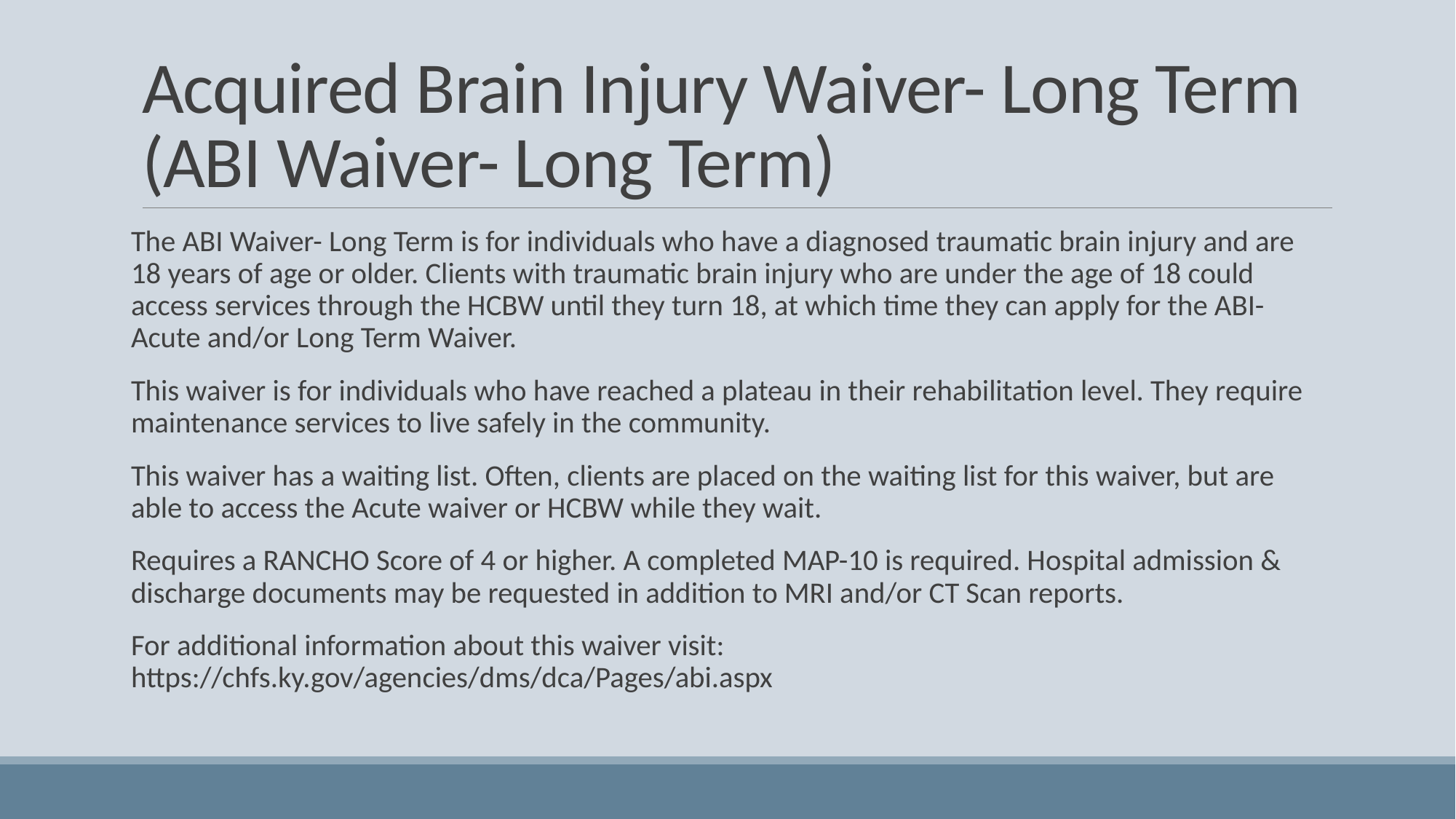

# Acquired Brain Injury Waiver- Long Term (ABI Waiver- Long Term)
The ABI Waiver- Long Term is for individuals who have a diagnosed traumatic brain injury and are 18 years of age or older. Clients with traumatic brain injury who are under the age of 18 could access services through the HCBW until they turn 18, at which time they can apply for the ABI- Acute and/or Long Term Waiver.
This waiver is for individuals who have reached a plateau in their rehabilitation level. They require maintenance services to live safely in the community.
This waiver has a waiting list. Often, clients are placed on the waiting list for this waiver, but are able to access the Acute waiver or HCBW while they wait.
Requires a RANCHO Score of 4 or higher. A completed MAP-10 is required. Hospital admission & discharge documents may be requested in addition to MRI and/or CT Scan reports.
For additional information about this waiver visit: https://chfs.ky.gov/agencies/dms/dca/Pages/abi.aspx